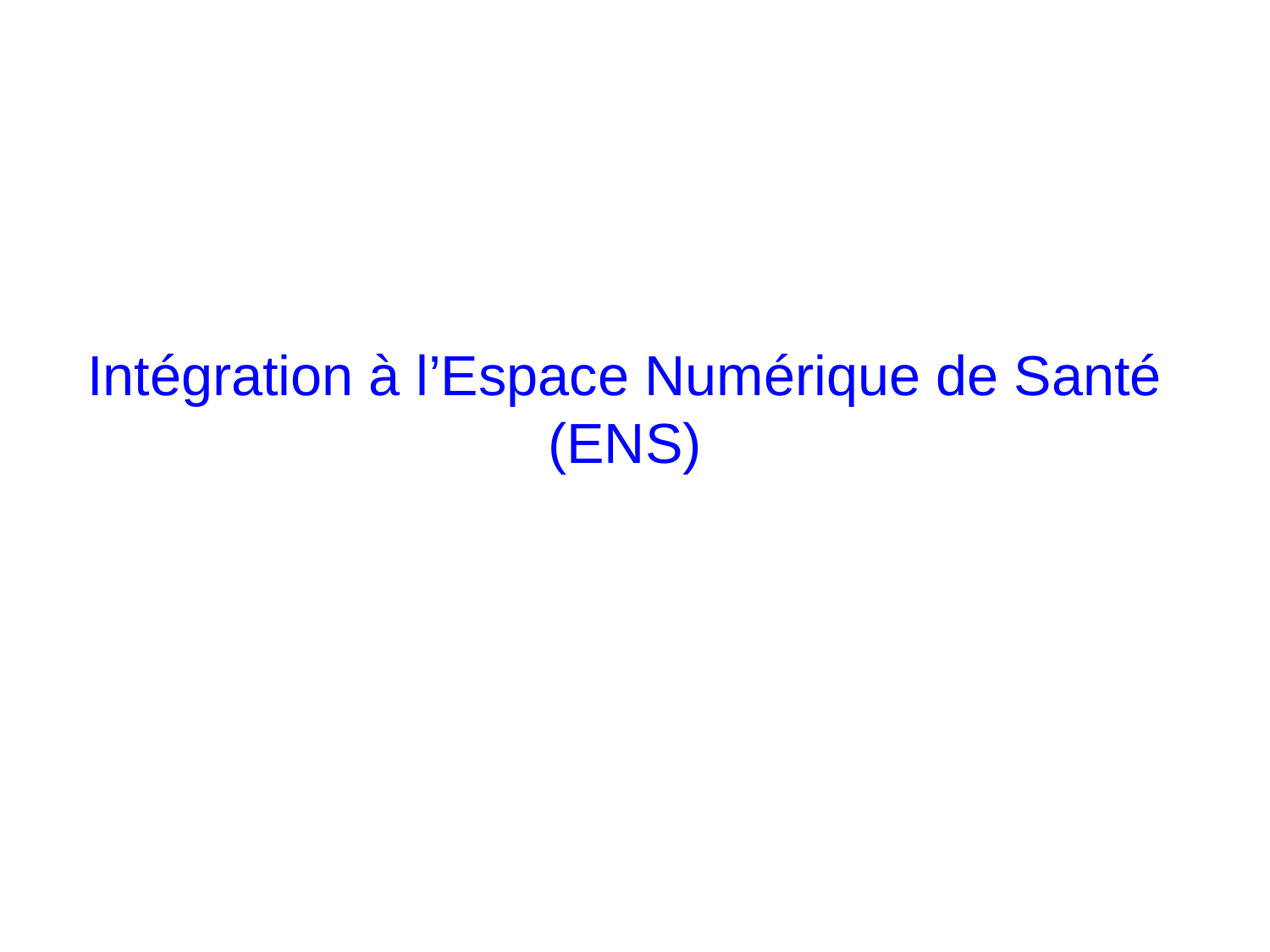

# Intégration à l’Espace Numérique de Santé (ENS)